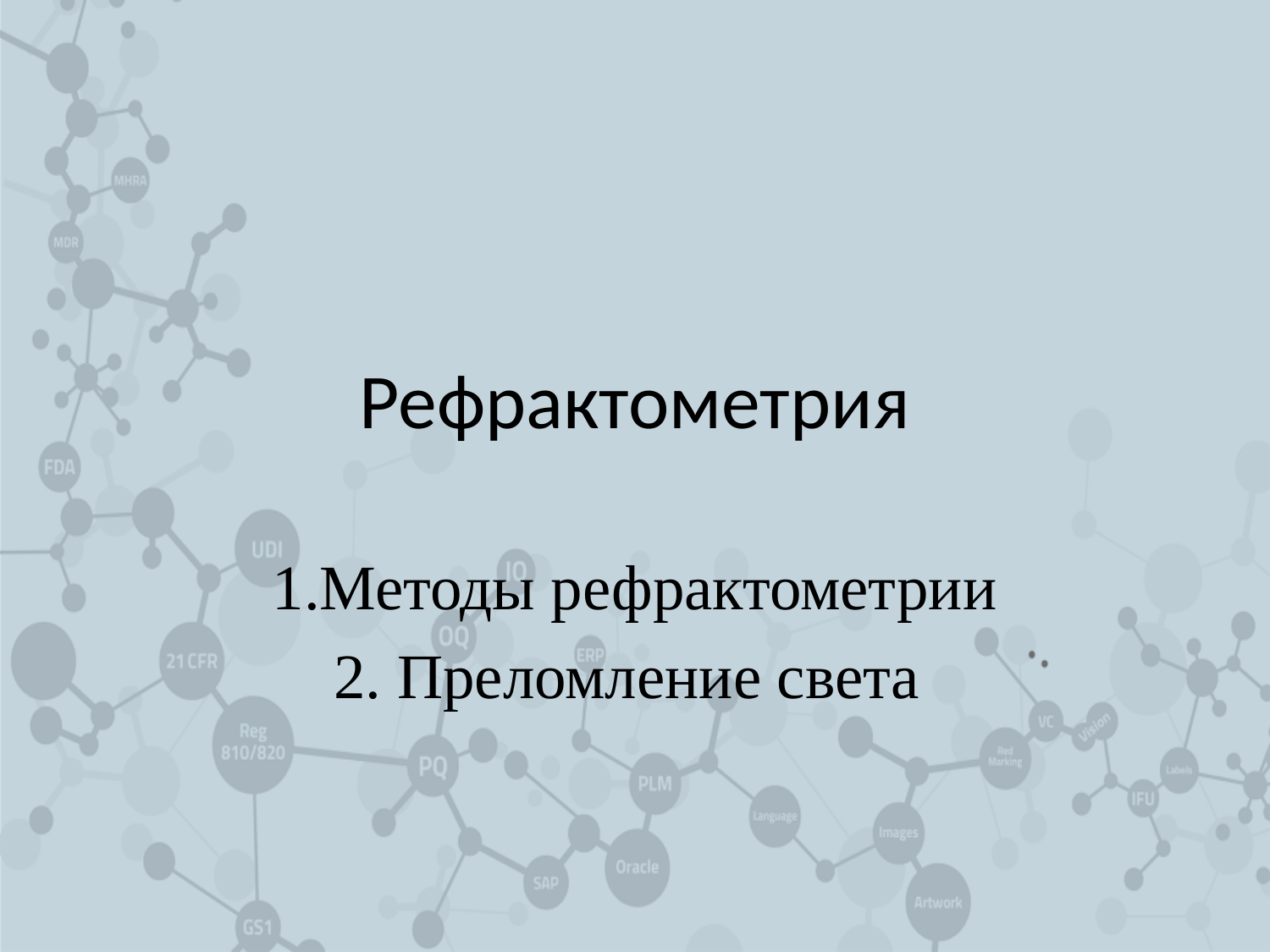

# Рефрактометрия
1.Методы рефрактометрии
2. Преломление света